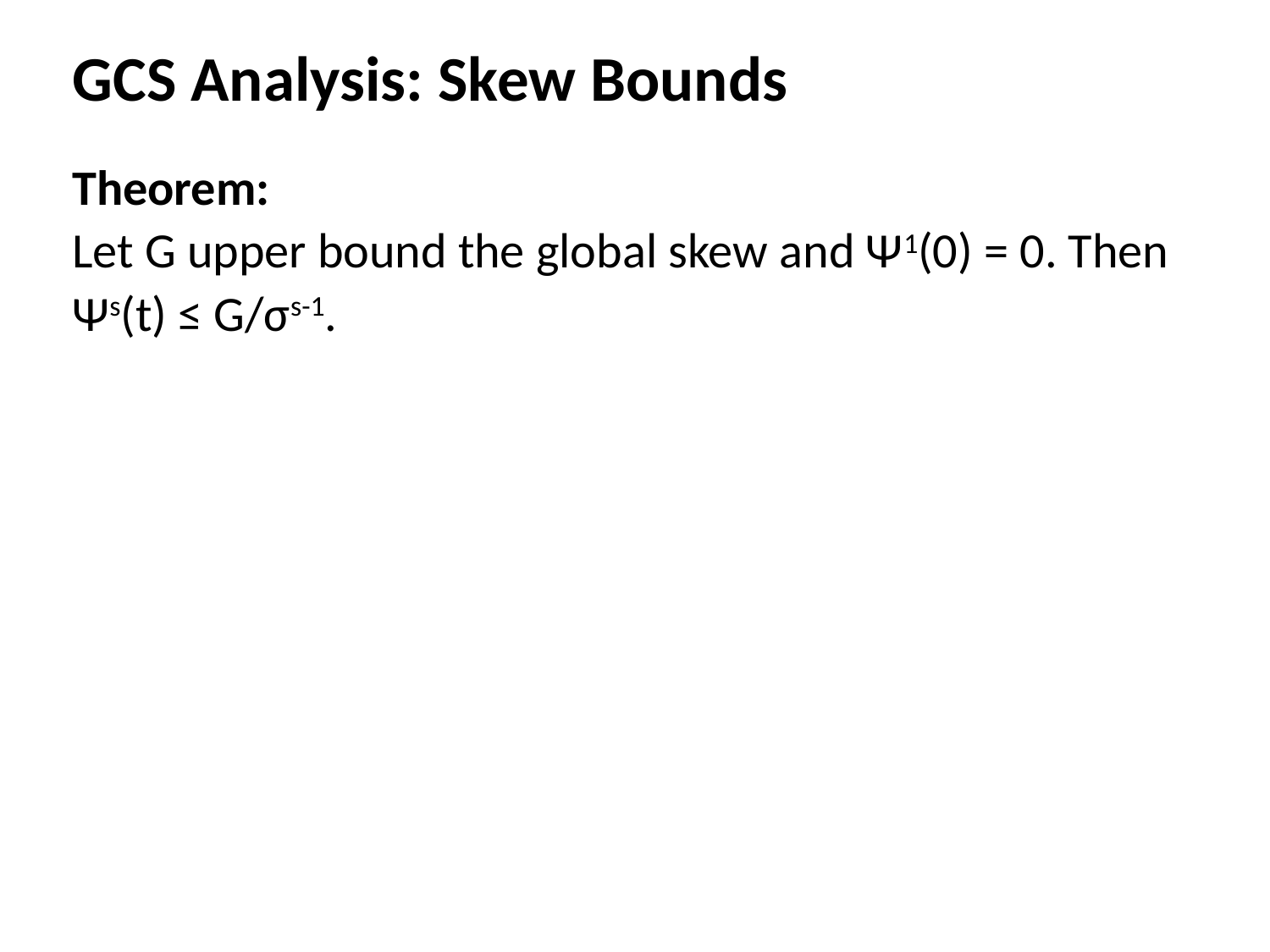

GCS Analysis: Skew Bounds
Theorem:
Let G upper bound the global skew and Ψ1(0) = 0. Then
Ψs(t) ≤ G/σs-1.